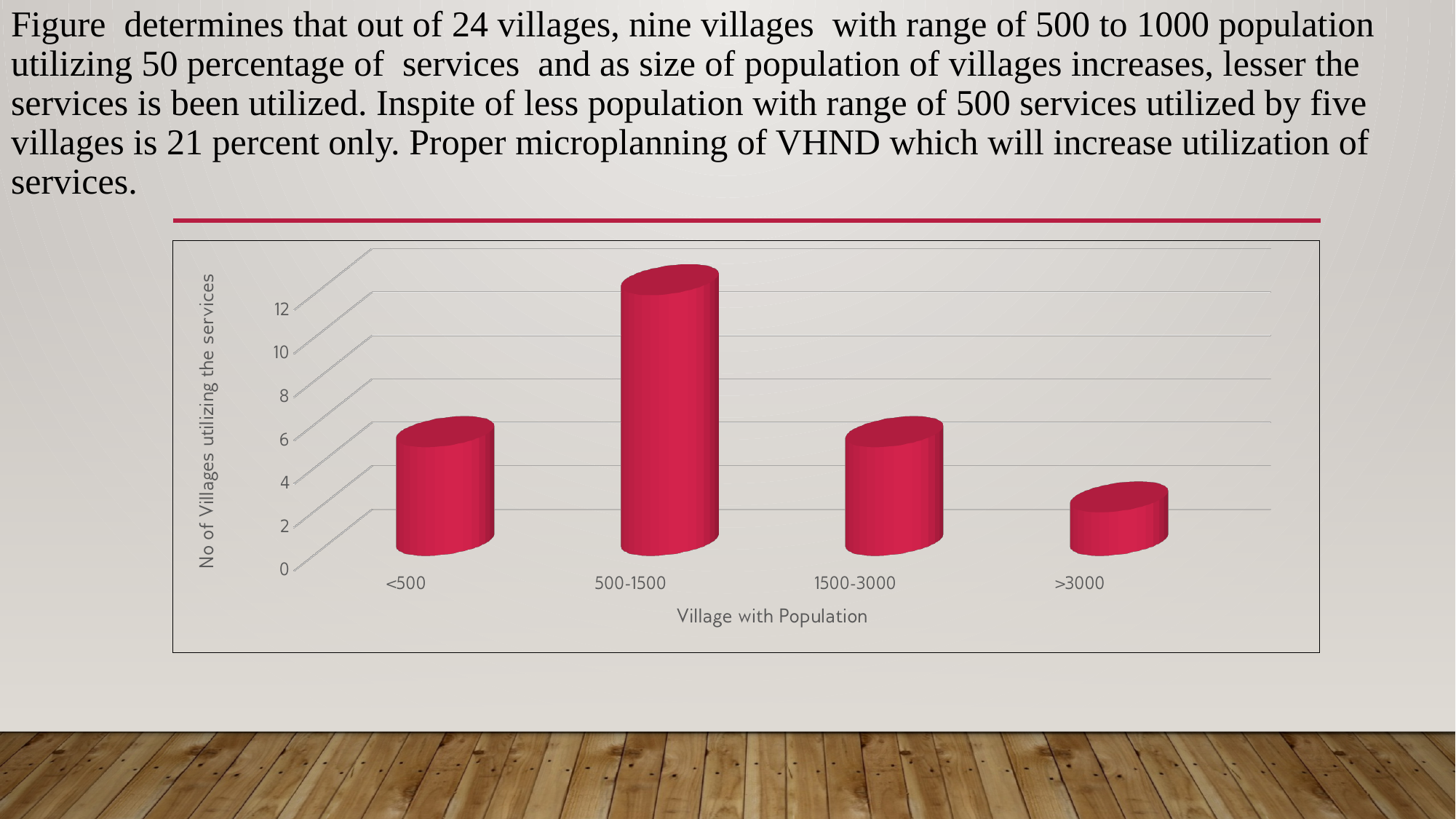

# Figure  determines that out of 24 villages, nine villages  with range of 500 to 1000 population utilizing 50 percentage of  services  and as size of population of villages increases, lesser the services is been utilized. Inspite of less population with range of 500 services utilized by five villages is 21 percent only. Proper microplanning of VHND which will increase utilization of services.

[unsupported chart]